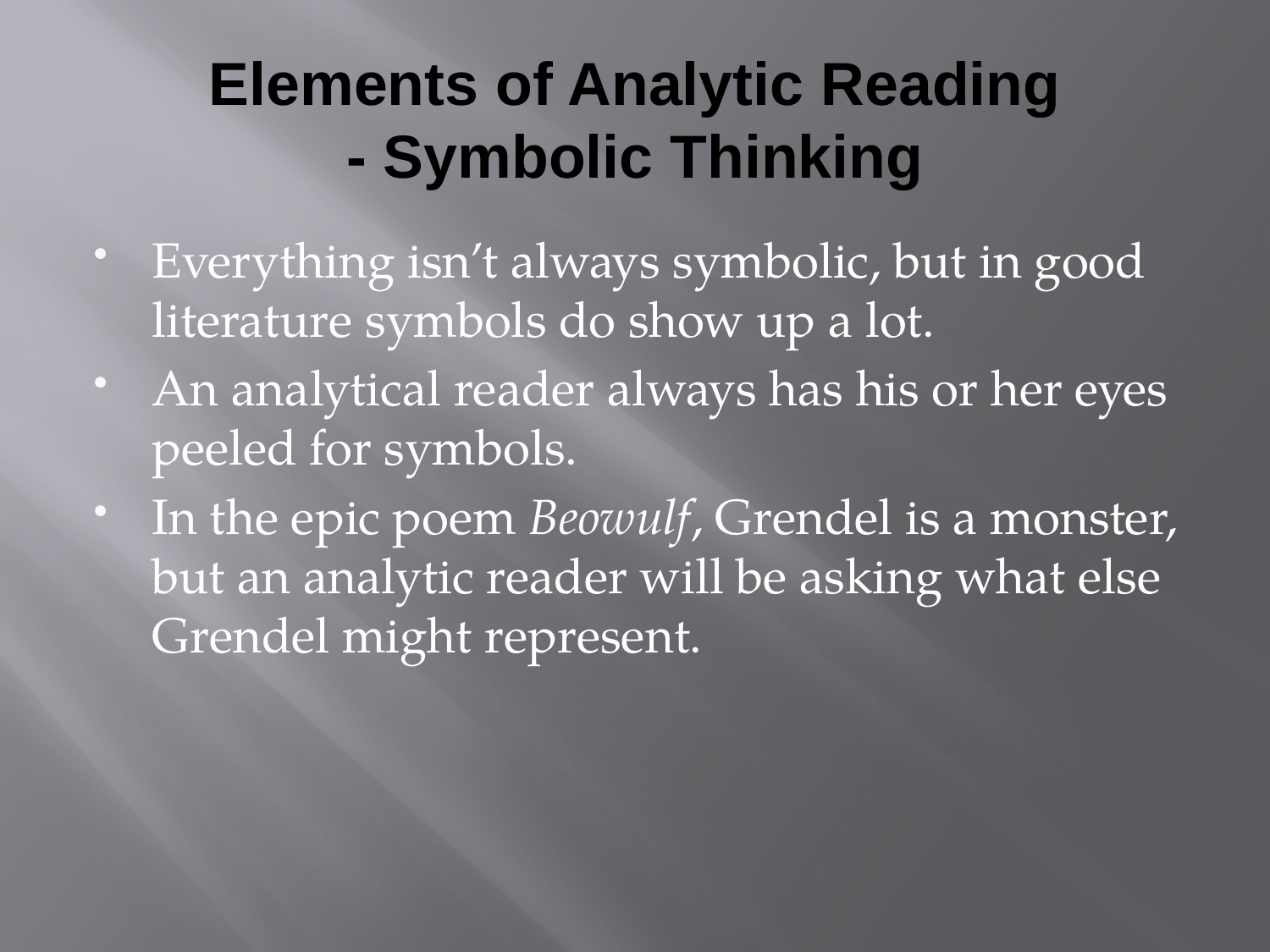

# Elements of Analytic Reading - Symbolic Thinking
Everything isn’t always symbolic, but in good literature symbols do show up a lot.
An analytical reader always has his or her eyes peeled for symbols.
In the epic poem Beowulf, Grendel is a monster, but an analytic reader will be asking what else Grendel might represent.